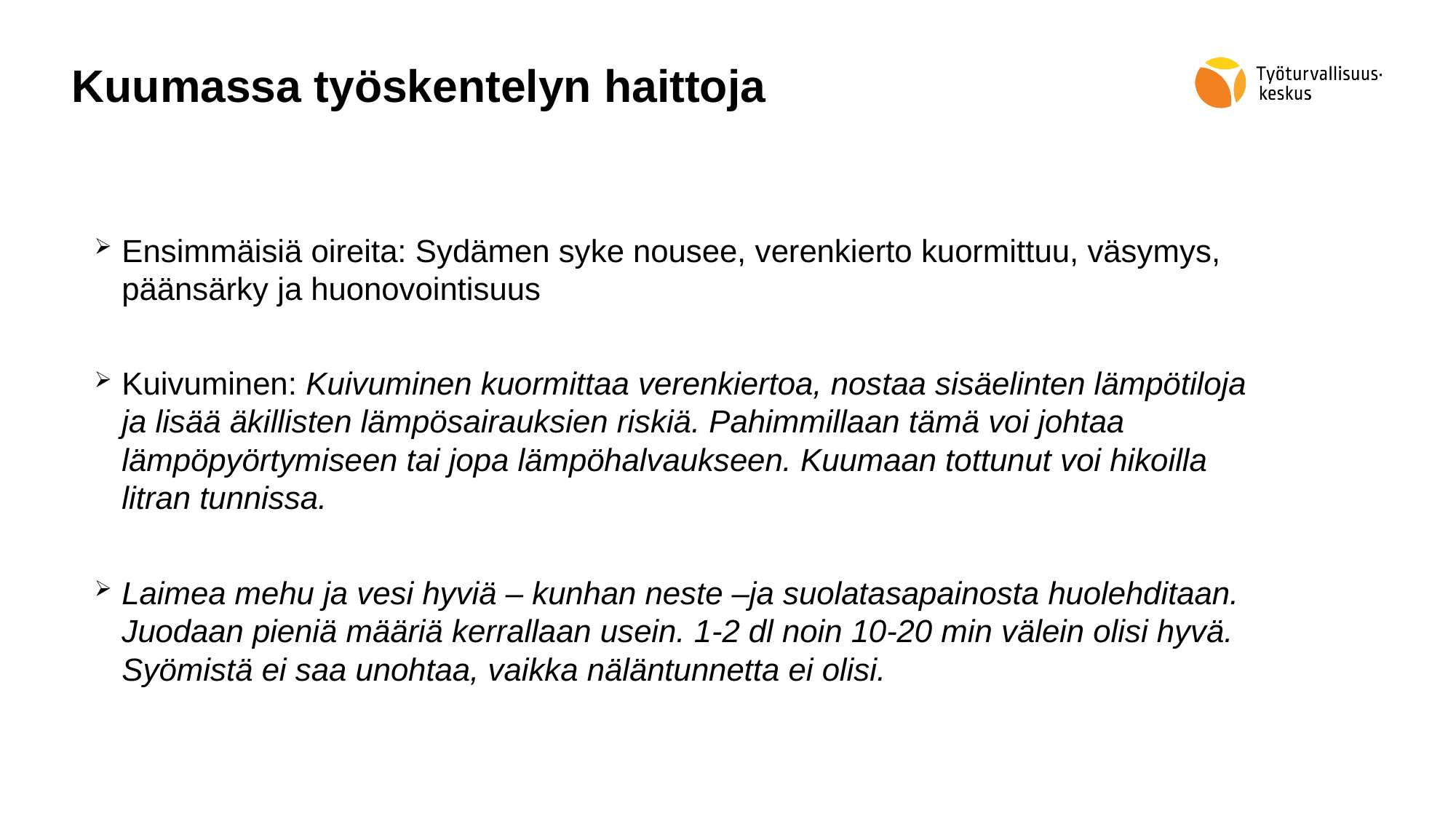

# Kuumassa työskentelyn haittoja
Ensimmäisiä oireita: Sydämen syke nousee, verenkierto kuormittuu, väsymys, päänsärky ja huonovointisuus

Kuivuminen: Kuivuminen kuormittaa verenkiertoa, nostaa sisäelinten lämpötiloja ja lisää äkillisten lämpösairauksien riskiä. Pahimmillaan tämä voi johtaa lämpöpyörtymiseen tai jopa lämpöhalvaukseen. Kuumaan tottunut voi hikoilla litran tunnissa.

Laimea mehu ja vesi hyviä – kunhan neste –ja suolatasapainosta huolehditaan. Juodaan pieniä määriä kerrallaan usein. 1-2 dl noin 10-20 min välein olisi hyvä. Syömistä ei saa unohtaa, vaikka näläntunnetta ei olisi.